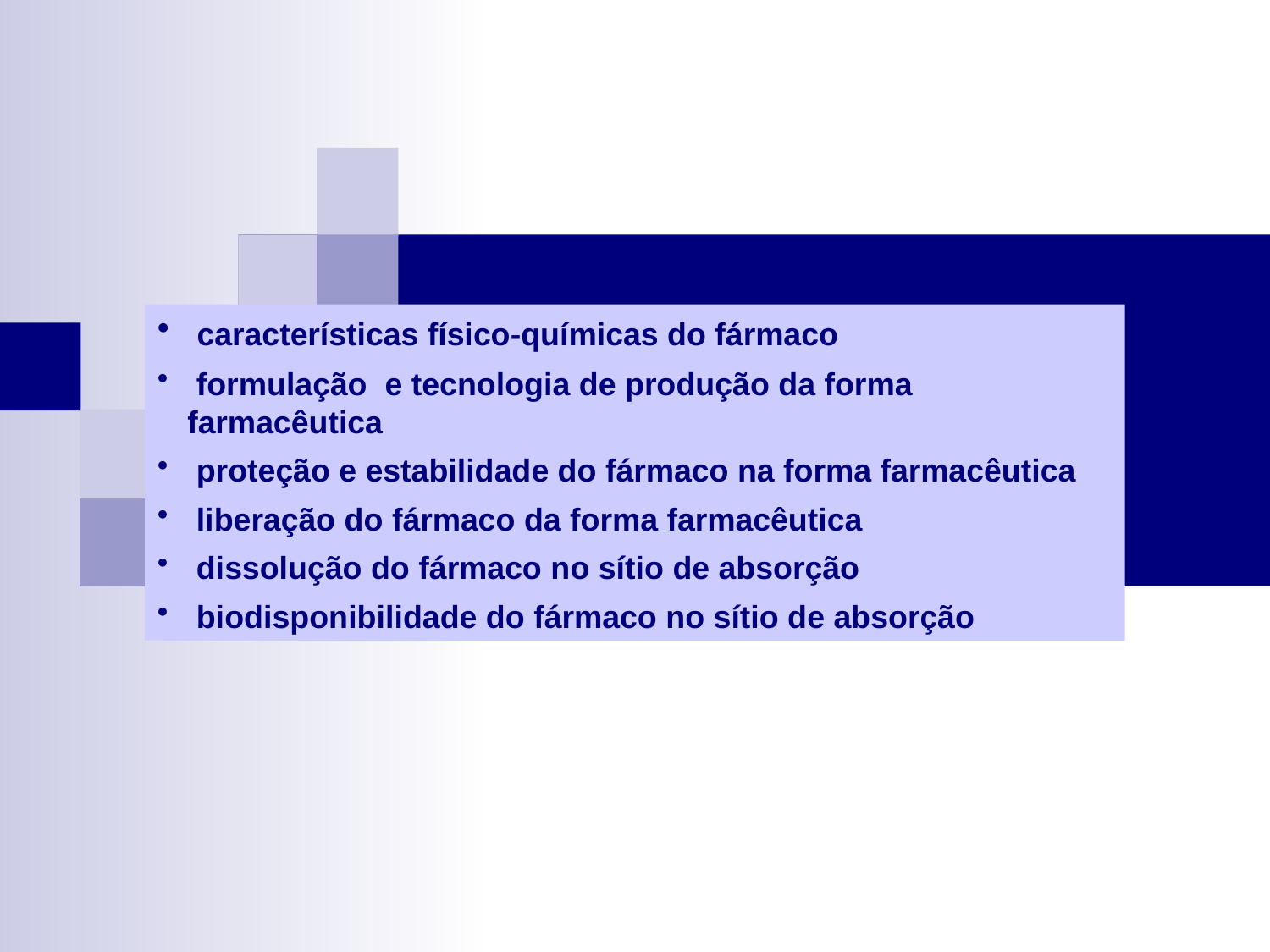

características físico-químicas do fármaco
 formulação  e tecnologia de produção da forma farmacêutica
 proteção e estabilidade do fármaco na forma farmacêutica
 liberação do fármaco da forma farmacêutica
 dissolução do fármaco no sítio de absorção
 biodisponibilidade do fármaco no sítio de absorção